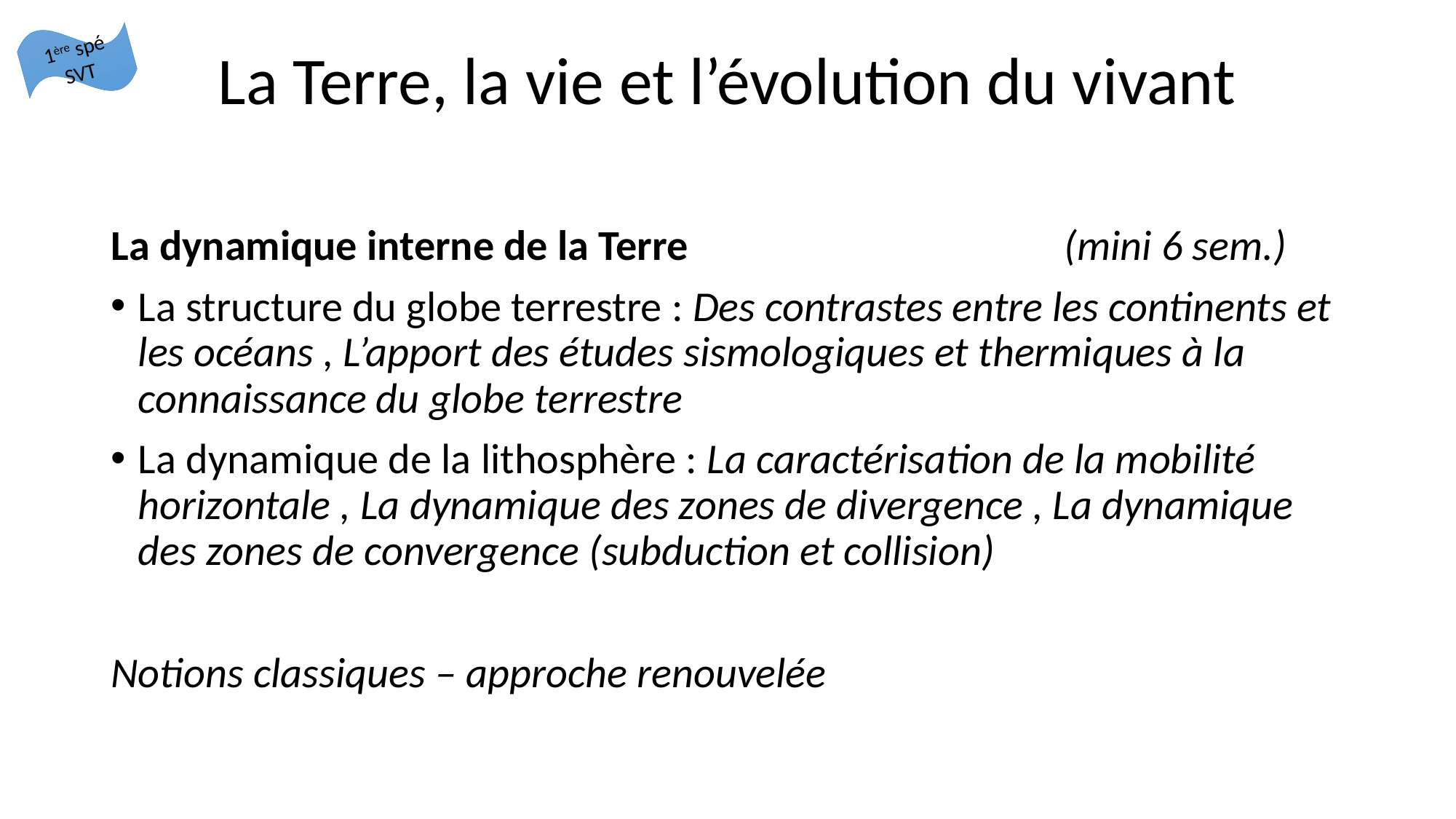

1ère spé SVT
# La Terre, la vie et l’évolution du vivant
La dynamique interne de la Terre                                       (mini 6 sem.)
La structure du globe terrestre : Des contrastes entre les continents et les océans , L’apport des études sismologiques et thermiques à la connaissance du globe terrestre
La dynamique de la lithosphère : La caractérisation de la mobilité horizontale , La dynamique des zones de divergence , La dynamique des zones de convergence (subduction et collision)

Notions classiques – approche renouvelée